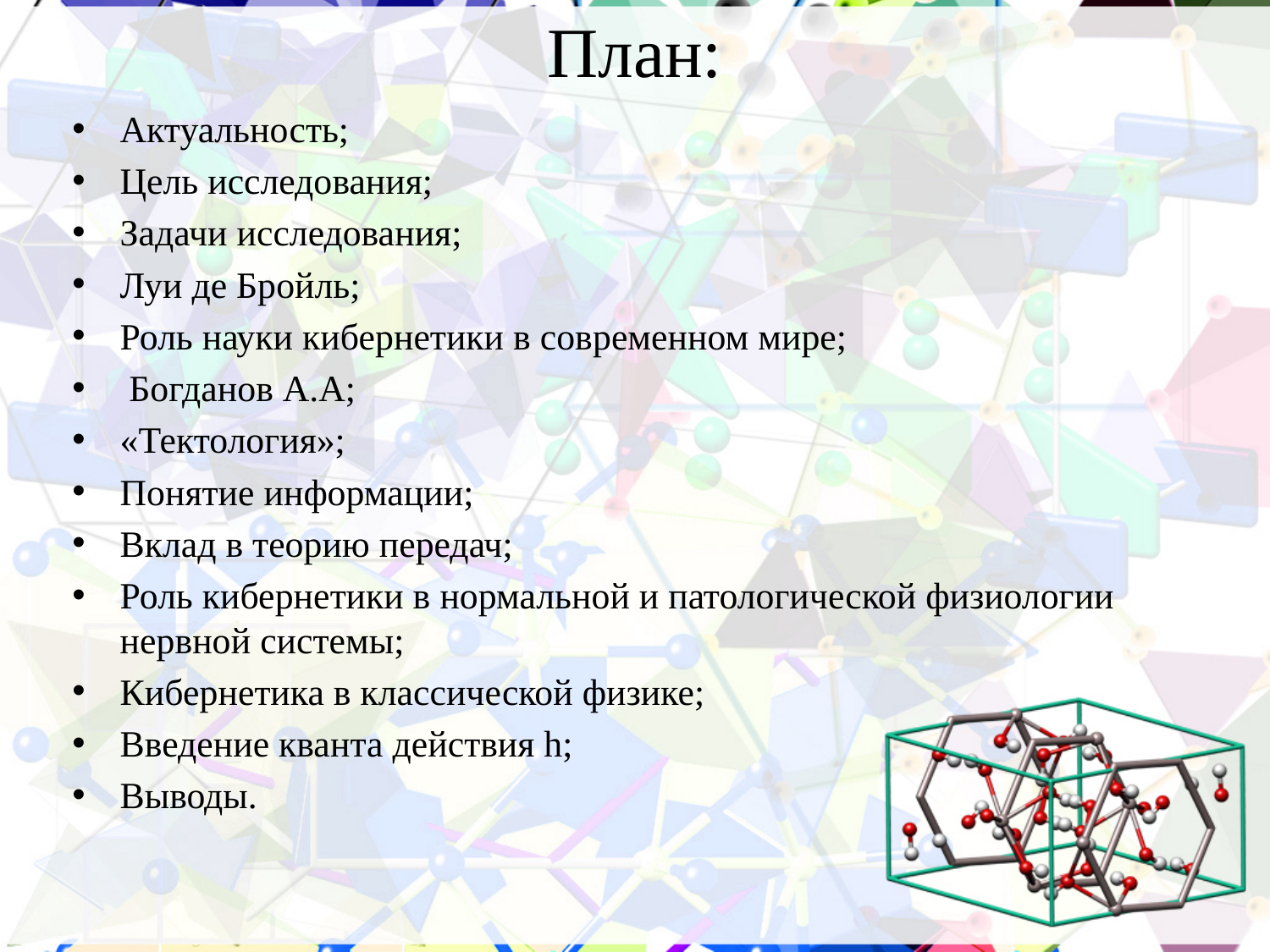

# План:
Актуальность;
Цель исследования;
Задачи исследования;
Луи де Бройль;
Роль науки кибернетики в современном мире;
 Богданов А.А;
«Тектология»;
Понятие информации;
Вклад в теорию передач;
Роль кибернетики в нормальной и патологической физиологии нервной системы;
Кибернетика в классической физике;
Введение кванта действия h;
Выводы.